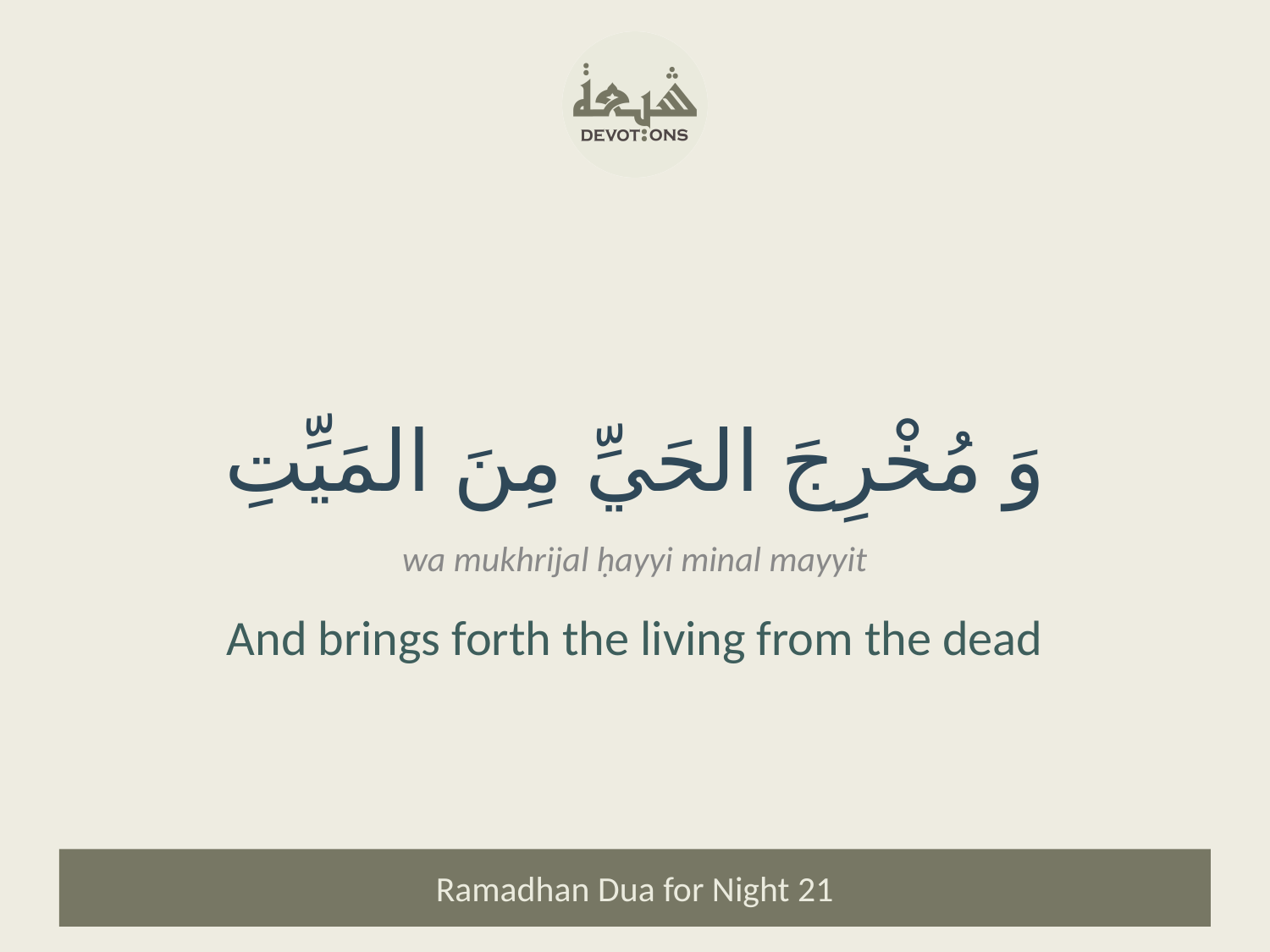

وَ مُخْرِجَ الحَيِّ مِنَ المَيِّتِ
wa mukhrijal ḥayyi minal mayyit
And brings forth the living from the dead
Ramadhan Dua for Night 21